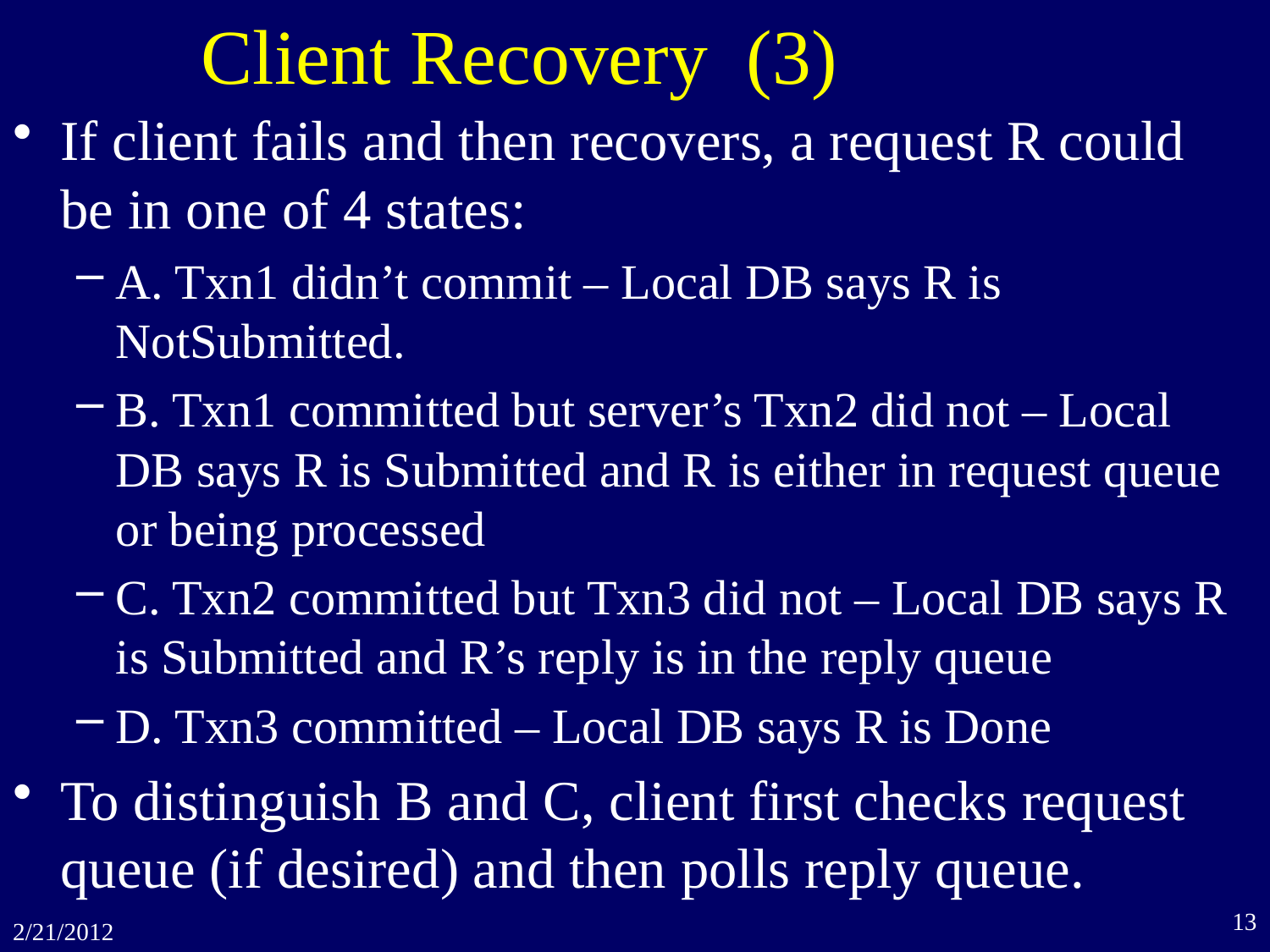

# Client Recovery  (3)
If client fails and then recovers, a request R could be in one of 4 states:
A. Txn1 didn’t commit – Local DB says R is NotSubmitted.
B. Txn1 committed but server’s Txn2 did not – Local DB says R is Submitted and R is either in request queue or being processed
C. Txn2 committed but Txn3 did not – Local DB says R is Submitted and R’s reply is in the reply queue
D. Txn3 committed – Local DB says R is Done
To distinguish B and C, client first checks request queue (if desired) and then polls reply queue.
13
2/21/2012